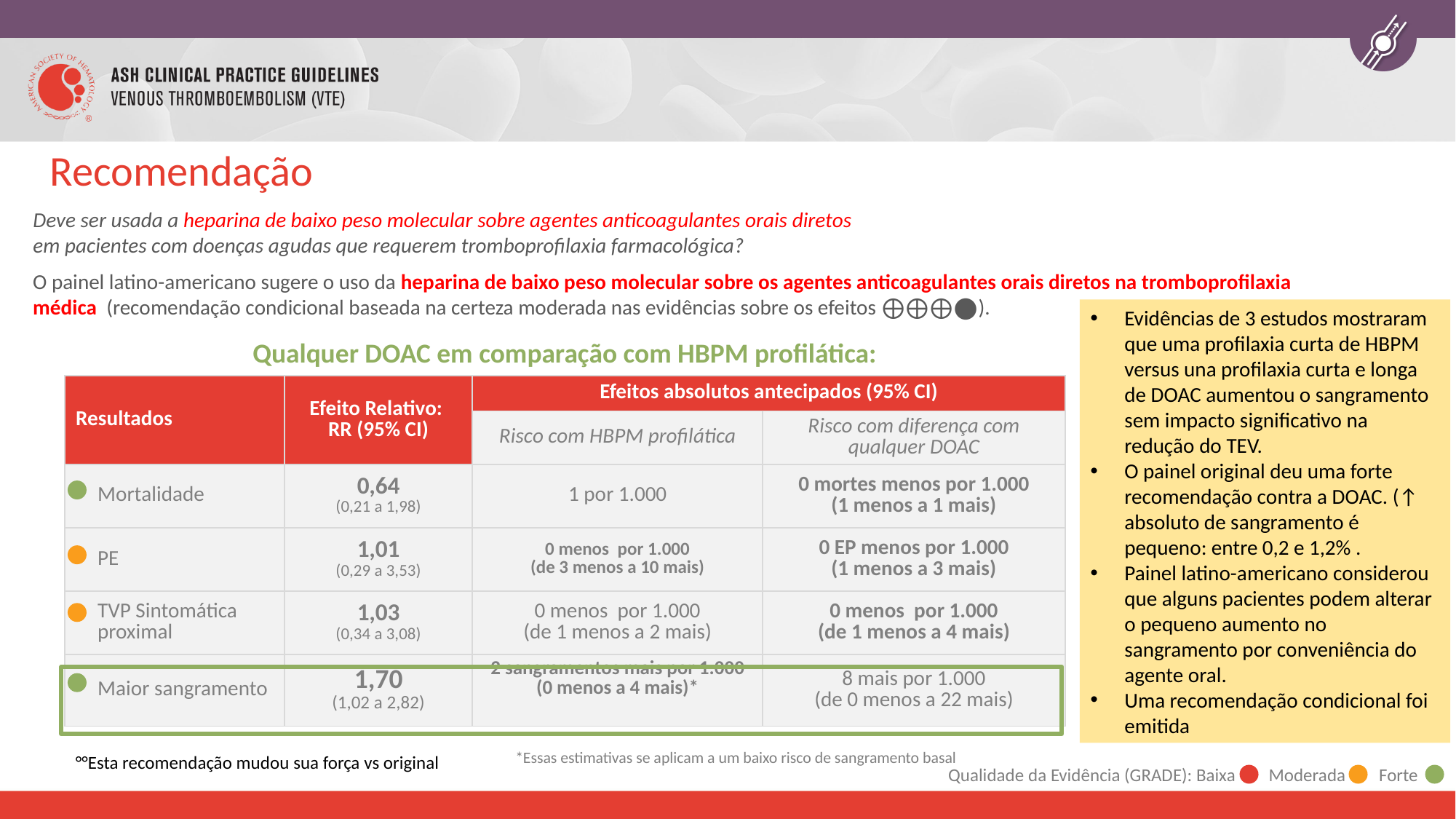

# Recomendação
Deve ser usada a heparina de baixo peso molecular sobre agentes anticoagulantes orais diretos em pacientes com doenças agudas que requerem tromboprofilaxia farmacológica?
O painel latino-americano sugere o uso da heparina de baixo peso molecular sobre os agentes anticoagulantes orais diretos na tromboprofilaxia médica  (recomendação condicional baseada na certeza moderada nas evidências sobre os efeitos ⨁⨁⨁◯).
Evidências de 3 estudos mostraram que uma profilaxia curta de HBPM versus una profilaxia curta e longa de DOAC aumentou o sangramento sem impacto significativo na redução do TEV.
O painel original deu uma forte recomendação contra a DOAC. (↑ absoluto de sangramento é pequeno: entre 0,2 e 1,2% .
Painel latino-americano considerou que alguns pacientes podem alterar o pequeno aumento no sangramento por conveniência do agente oral.
Uma recomendação condicional foi emitida
Qualquer DOAC em comparação com HBPM profilática:
| Resultados | Efeito Relativo: RR (95% CI) | Efeitos absolutos antecipados (95% CI) |  |
| --- | --- | --- | --- |
|  |  | Risco com HBPM profilática | Risco com diferença com qualquer DOAC |
| Mortalidade | 0,64 (0,21 a 1,98) | 1 por 1.000 | 0 mortes menos por 1.000 (1 menos a 1 mais) |
| PE | 1,01 (0,29 a 3,53) | 0 menos por 1.000 (de 3 menos a 10 mais) | 0 EP menos por 1.000 (1 menos a 3 mais) |
| TVP Sintomática proximal | 1,03 (0,34 a 3,08) | 0 menos por 1.000 (de 1 menos a 2 mais) | 0 menos por 1.000 (de 1 menos a 4 mais) |
| Maior sangramento | 1,70 (1,02 a 2,82) | 2 sangramentos mais por 1.000 (0 menos a 4 mais)\* | 8 mais por 1.000 (de 0 menos a 22 mais) |

*Essas estimativas se aplicam a um baixo risco de sangramento basal
°°Esta recomendação mudou sua força vs original
Qualidade da Evidência (GRADE): Baixa        Moderada        Forte